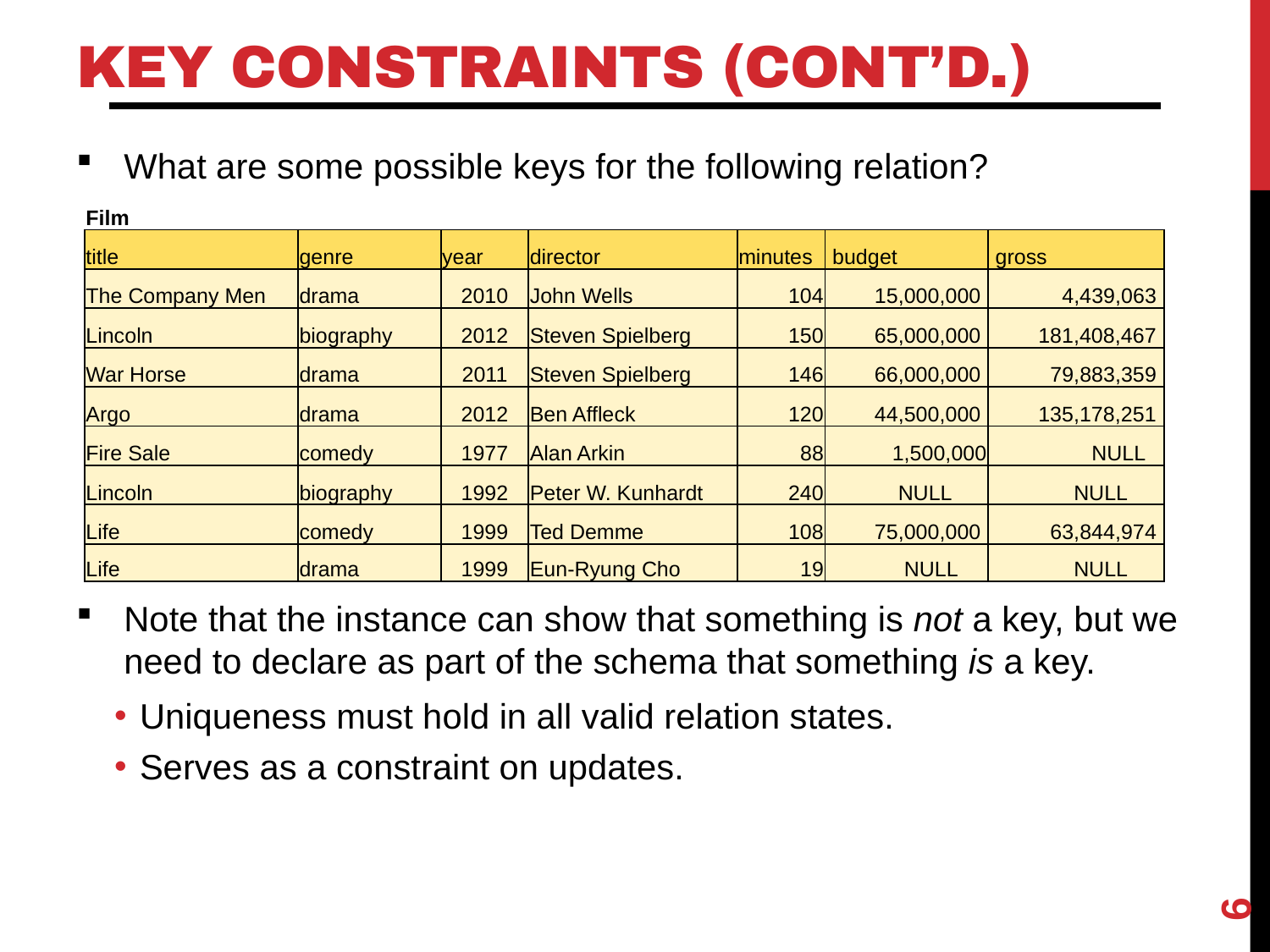

# Key Constraints (cont’d.)
What are some possible keys for the following relation?
Note that the instance can show that something is not a key, but we need to declare as part of the schema that something is a key.
Uniqueness must hold in all valid relation states.
Serves as a constraint on updates.
| Film |  |  |  |  |  |  |
| --- | --- | --- | --- | --- | --- | --- |
| title | genre | year | director | minutes | budget | gross |
| The Company Men | drama | 2010 | John Wells | 104 | 15,000,000 | 4,439,063 |
| Lincoln | biography | 2012 | Steven Spielberg | 150 | 65,000,000 | 181,408,467 |
| War Horse | drama | 2011 | Steven Spielberg | 146 | 66,000,000 | 79,883,359 |
| Argo | drama | 2012 | Ben Affleck | 120 | 44,500,000 | 135,178,251 |
| Fire Sale | comedy | 1977 | Alan Arkin | 88 | 1,500,000 | NULL |
| Lincoln | biography | 1992 | Peter W. Kunhardt | 240 | NULL | NULL |
| Life | comedy | 1999 | Ted Demme | 108 | 75,000,000 | 63,844,974 |
| Life | drama | 1999 | Eun-Ryung Cho | 19 | NULL | NULL |
6